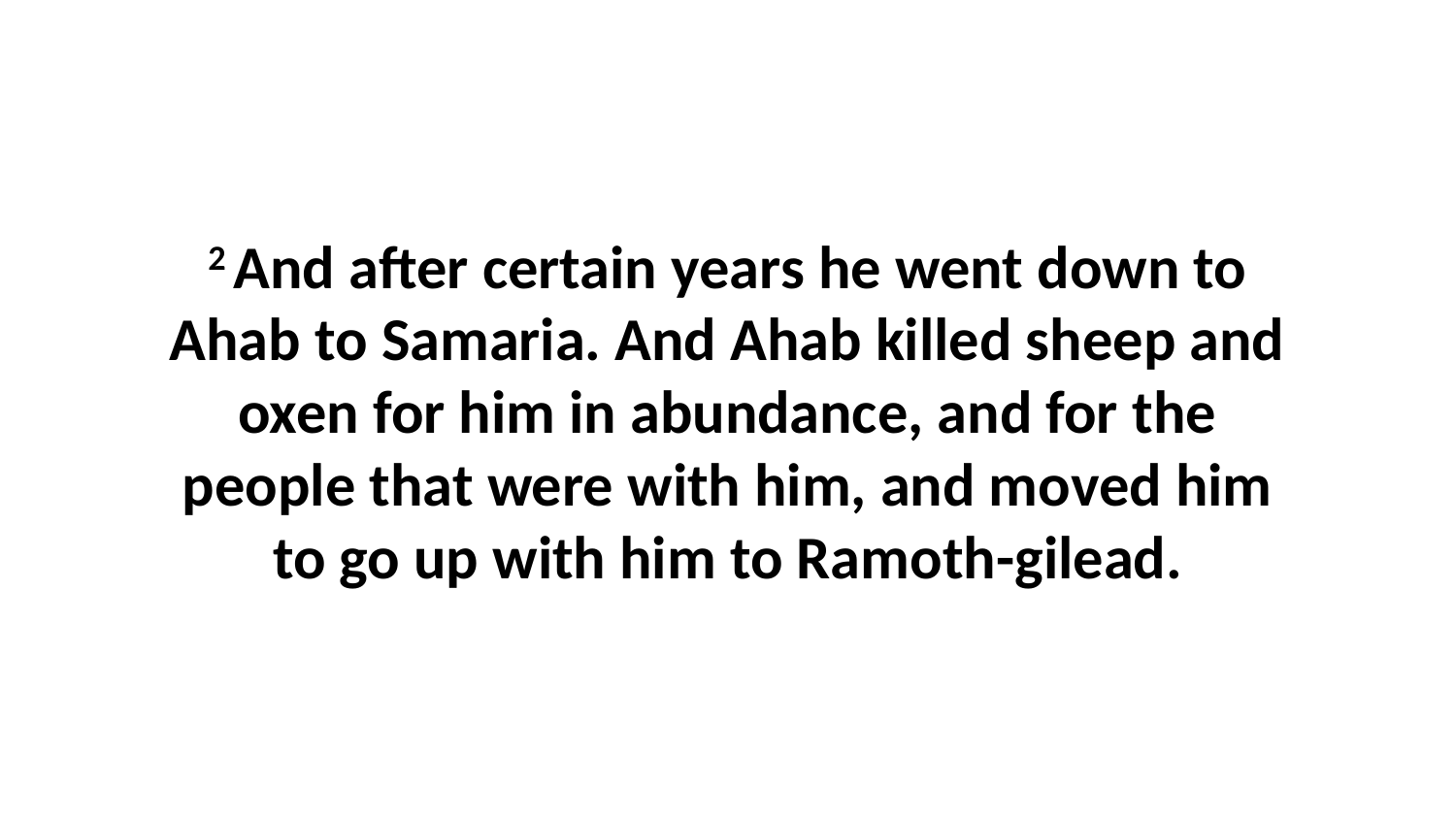

2 And after certain years he went down to Ahab to Samaria. And Ahab killed sheep and oxen for him in abundance, and for the people that were with him, and moved him to go up with him to Ramoth-gilead.